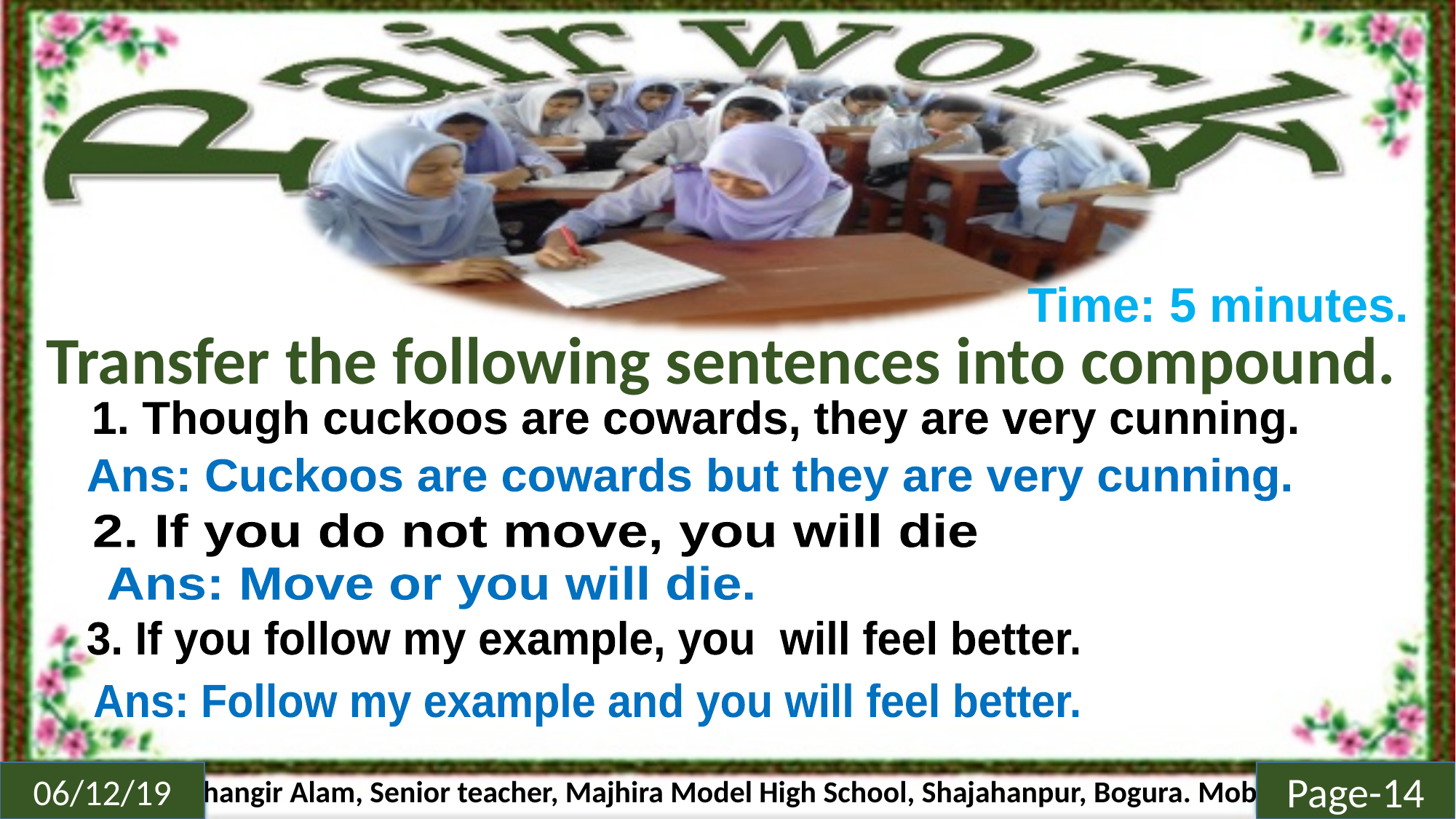

Time: 5 minutes.
Transfer the following sentences into compound.
1. Though cuckoos are cowards, they are very cunning.
Ans: Cuckoos are cowards but they are very cunning.
2. If you do not move, you will die
Ans: Move or you will die.
3. If you follow my example, you  will feel better.
Ans: Follow my example and you will feel better.
Page-14
06/12/19
Md. Jahangir Alam, Senior teacher, Majhira Model High School, Shajahanpur, Bogura. Mob: 01719-944601